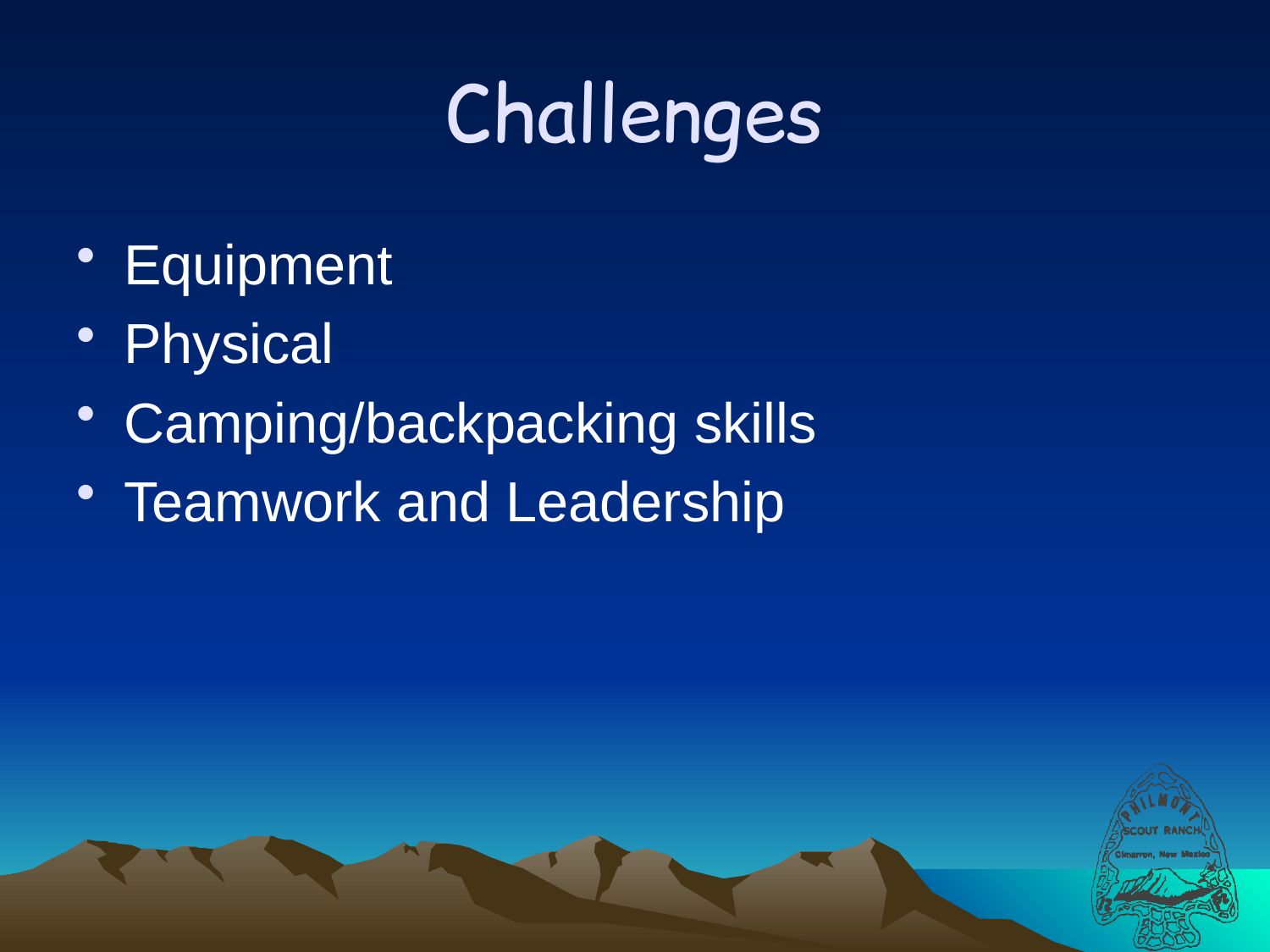

# Challenges
Equipment
Physical
Camping/backpacking skills
Teamwork and Leadership